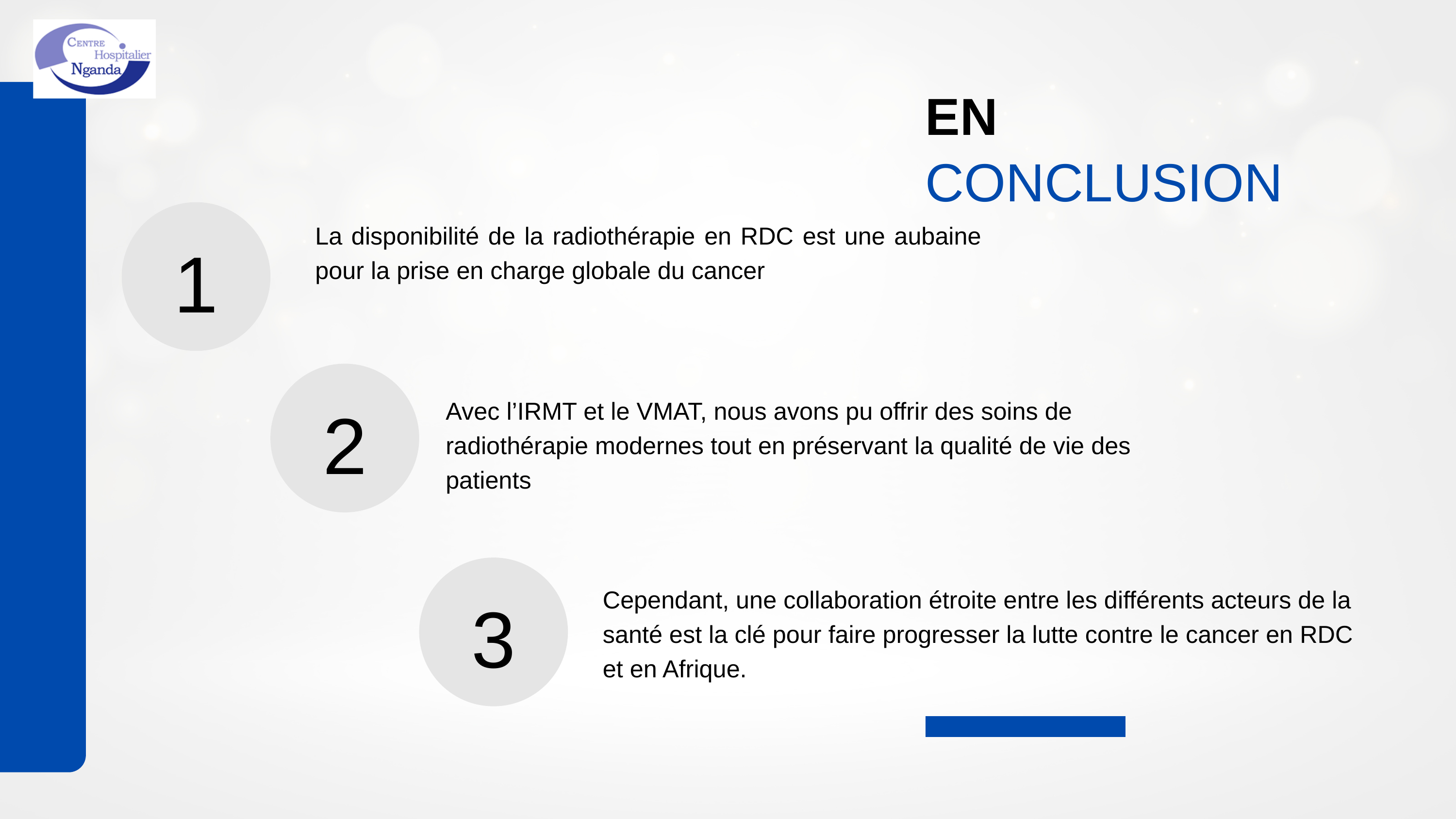

EN

CONCLUSION

La disponibilité de la radiothérapie en RDC est une aubaine pour la prise en charge globale du cancer
1

2
Avec l’IRMT et le VMAT, nous avons pu offrir des soins de radiothérapie modernes tout en préservant la qualité de vie des patients

3
Cependant, une collaboration étroite entre les différents acteurs de la santé est la clé pour faire progresser la lutte contre le cancer en RDC et en Afrique.